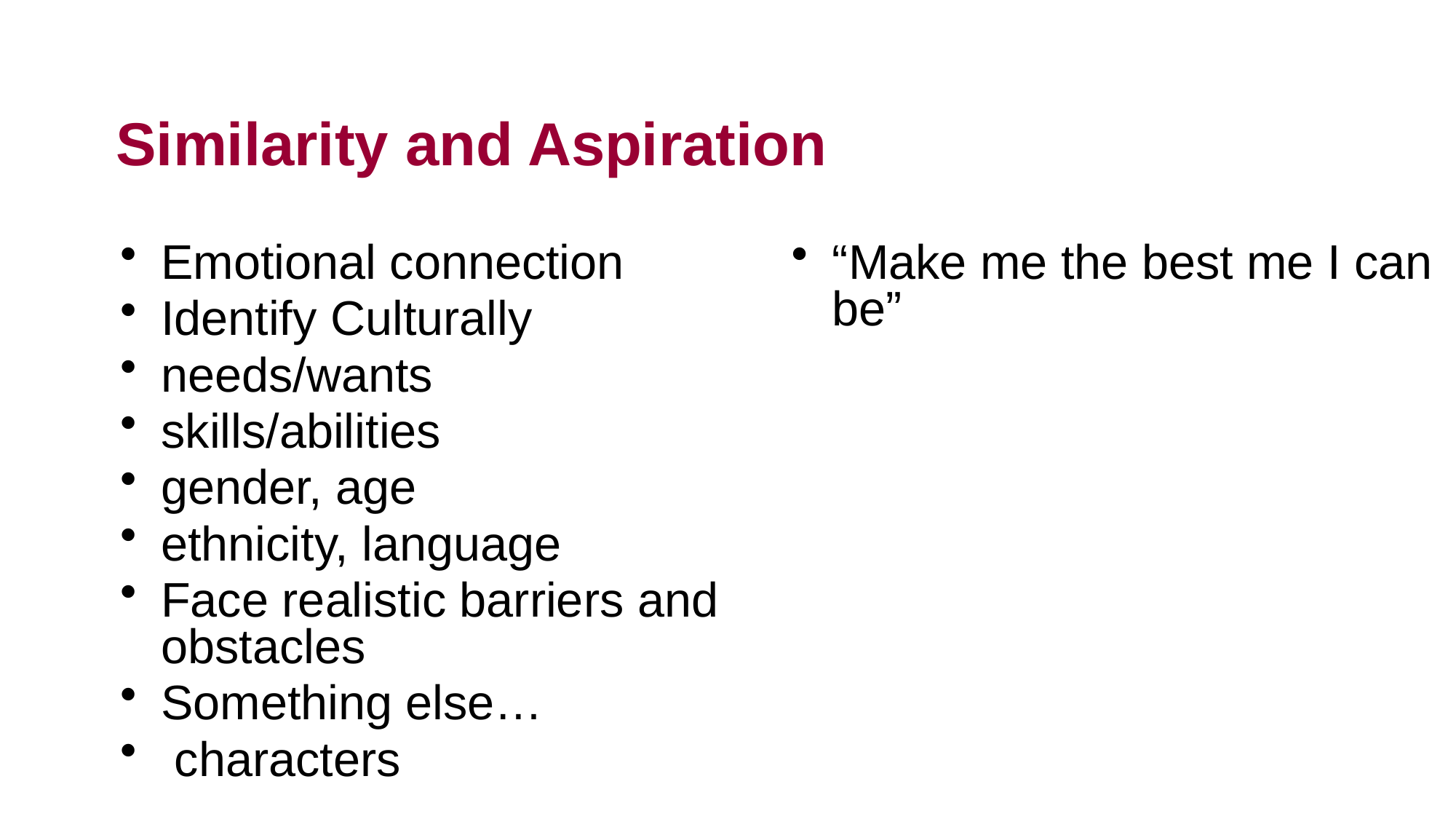

# Similarity and Aspiration
Emotional connection
Identify Culturally
needs/wants
skills/abilities
gender, age
ethnicity, language
Face realistic barriers and obstacles
Something else…
 characters
“Make me the best me I can be”